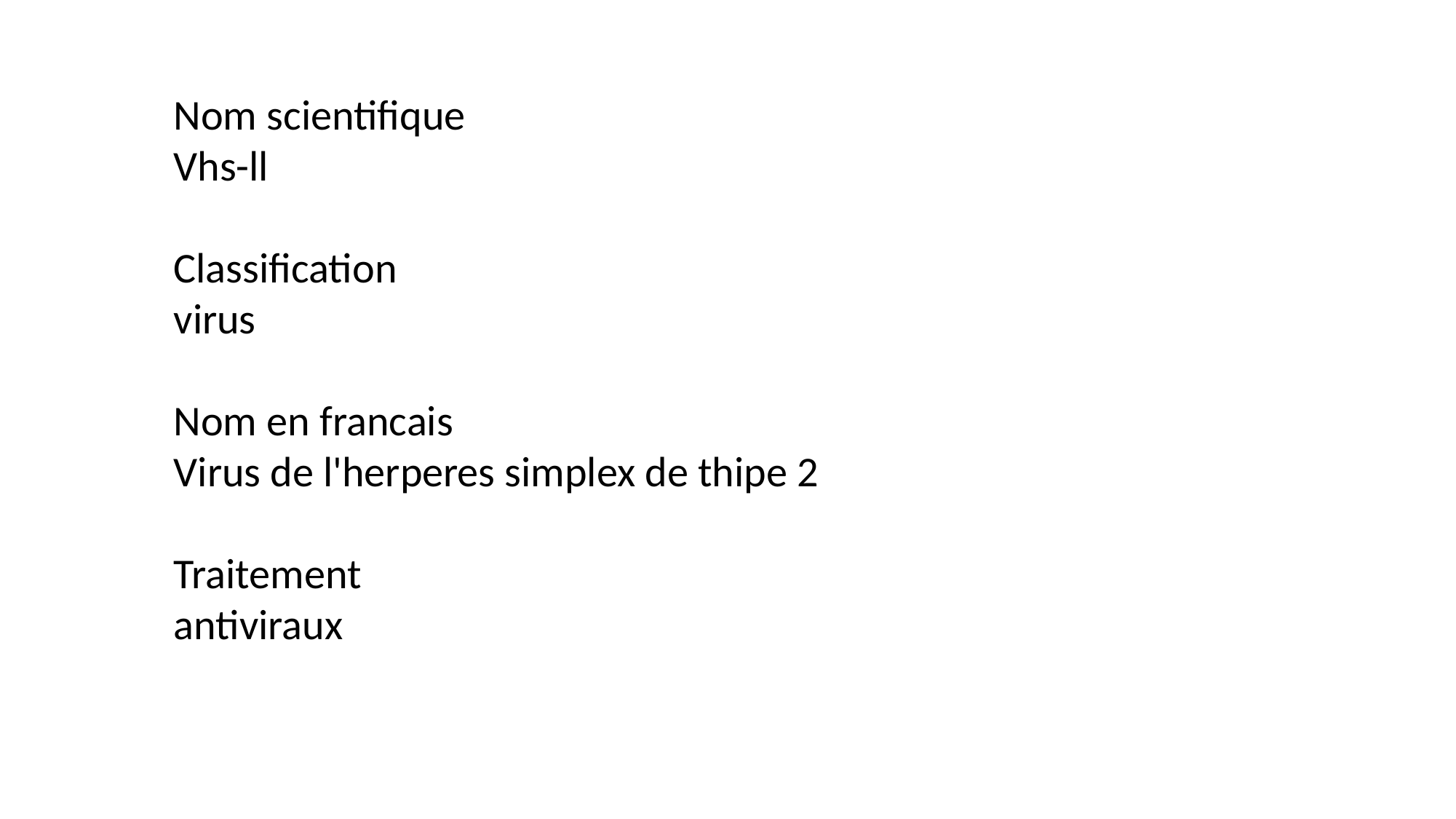

Nom scientifique
Vhs-ll

Classification
virus

Nom en francais
Virus de l'herperes simplex de thipe 2

Traitement
antiviraux